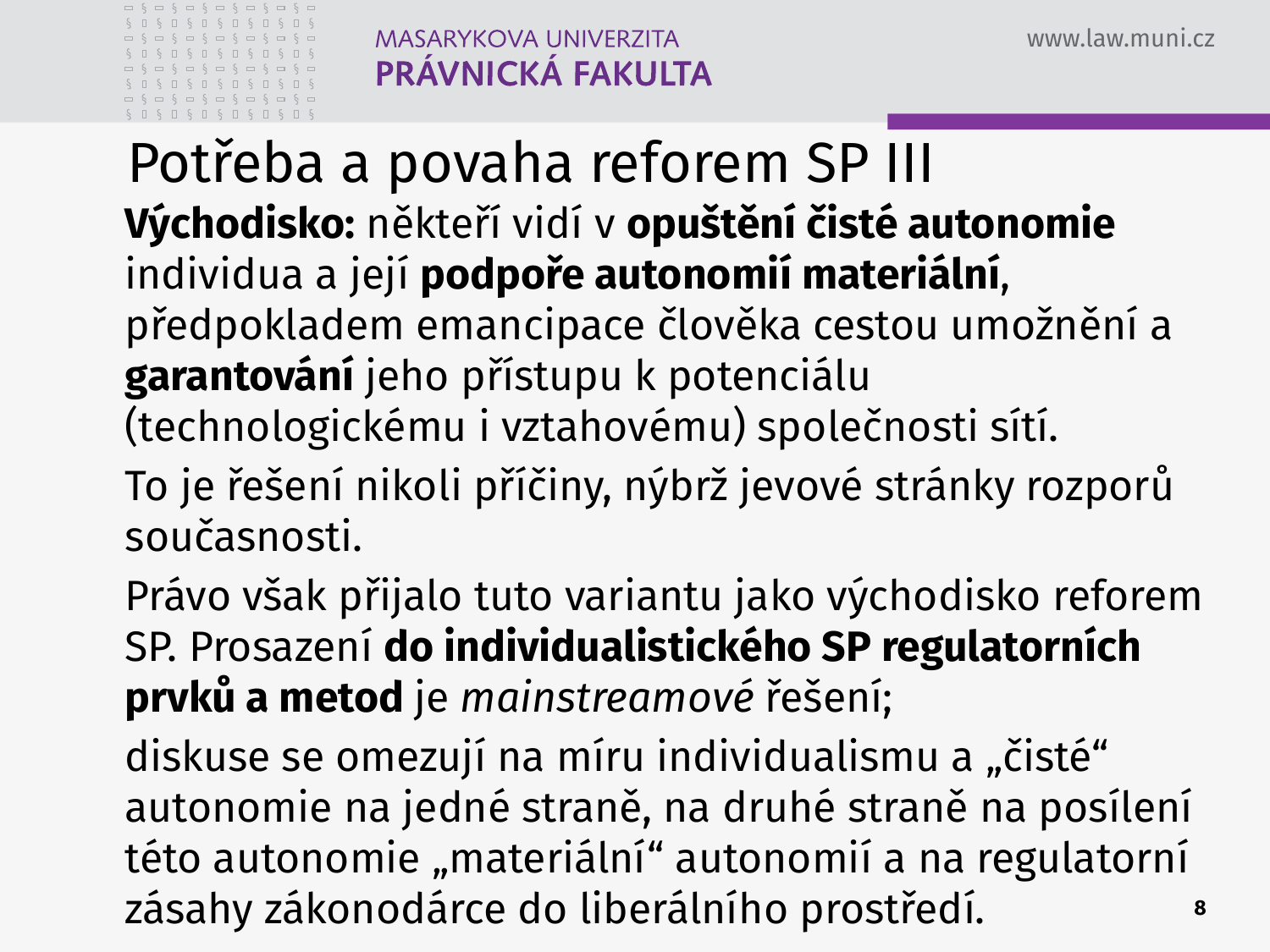

# Potřeba a povaha reforem SP III
Východisko: někteří vidí v opuštění čisté autonomie individua a její podpoře autonomií materiální, předpokladem emancipace člověka cestou umožnění a garantování jeho přístupu k potenciálu (technologickému i vztahovému) společnosti sítí.
To je řešení nikoli příčiny, nýbrž jevové stránky rozporů současnosti.
Právo však přijalo tuto variantu jako východisko reforem SP. Prosazení do individualistického SP regulatorních prvků a metod je mainstreamové řešení;
diskuse se omezují na míru individualismu a „čisté“ autonomie na jedné straně, na druhé straně na posílení této autonomie „materiální“ autonomií a na regulatorní zásahy zákonodárce do liberálního prostředí.

8
Zápatace